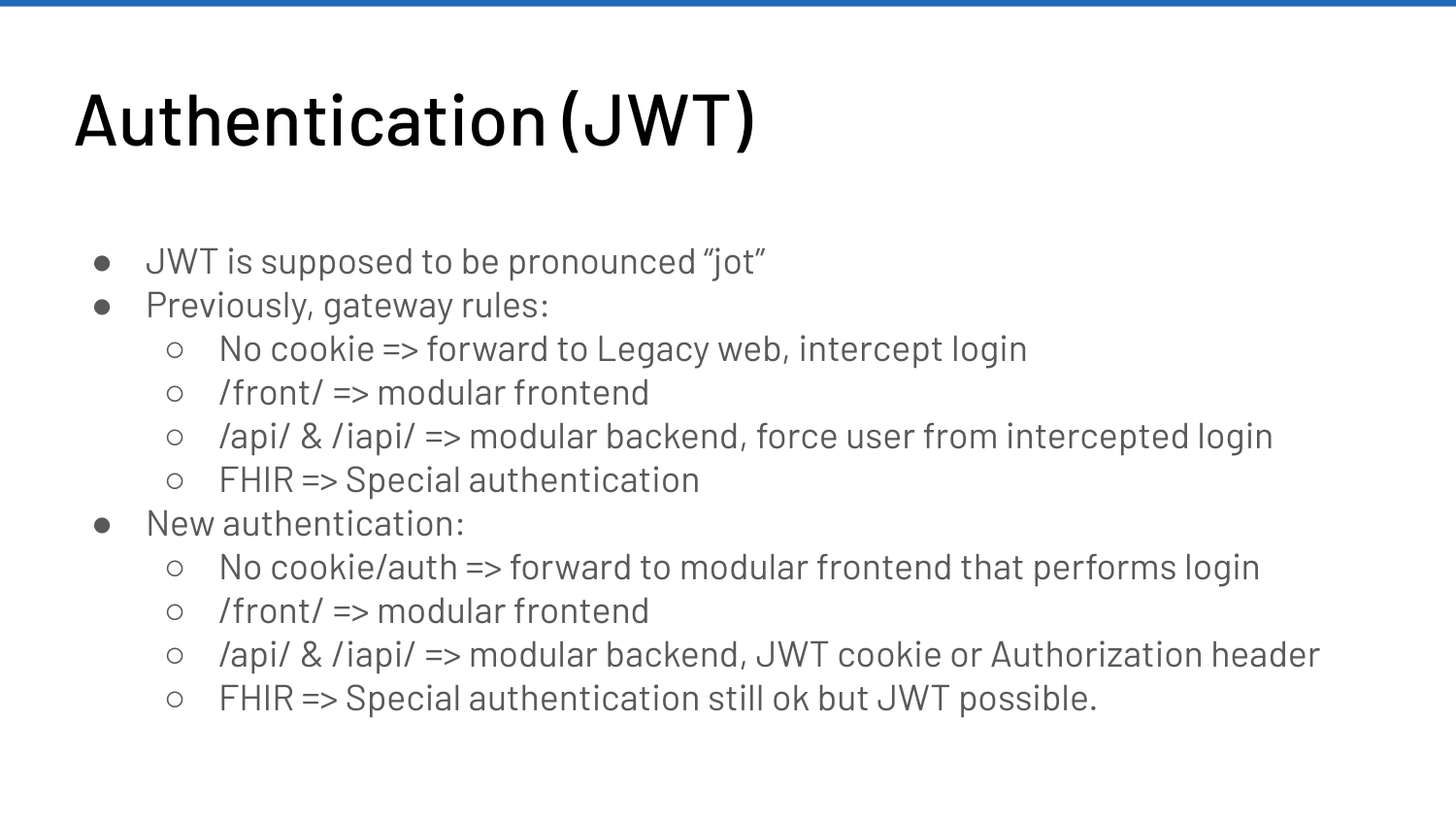

# Authentication (JWT)
JWT is supposed to be pronounced “jot”
Previously, gateway rules:
No cookie => forward to Legacy web, intercept login
/front/ => modular frontend
/api/ & /iapi/ => modular backend, force user from intercepted login
FHIR => Special authentication
New authentication:
No cookie/auth => forward to modular frontend that performs login
/front/ => modular frontend
/api/ & /iapi/ => modular backend, JWT cookie or Authorization header
FHIR => Special authentication still ok but JWT possible.